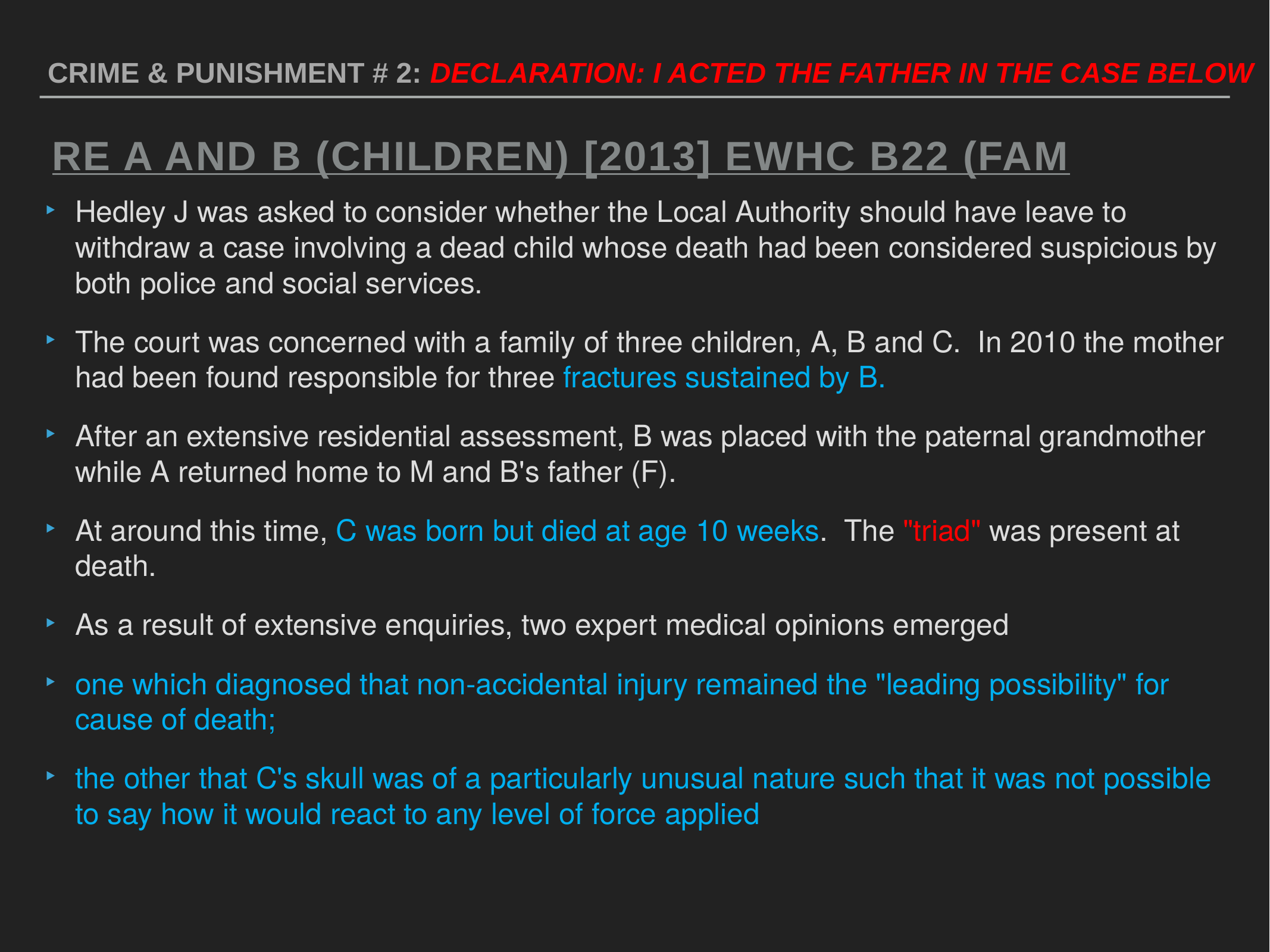

Crime & punishment # 2: Declaration: I acted the father in the case below
Re A and B (Children) [2013] EWHC B22 (Fam
Hedley J was asked to consider whether the Local Authority should have leave to withdraw a case involving a dead child whose death had been considered suspicious by both police and social services.
The court was concerned with a family of three children, A, B and C.  In 2010 the mother had been found responsible for three fractures sustained by B.
After an extensive residential assessment, B was placed with the paternal grandmother while A returned home to M and B's father (F).
At around this time, C was born but died at age 10 weeks.  The "triad" was present at death.
As a result of extensive enquiries, two expert medical opinions emerged
one which diagnosed that non-accidental injury remained the "leading possibility" for cause of death;
the other that C's skull was of a particularly unusual nature such that it was not possible to say how it would react to any level of force applied